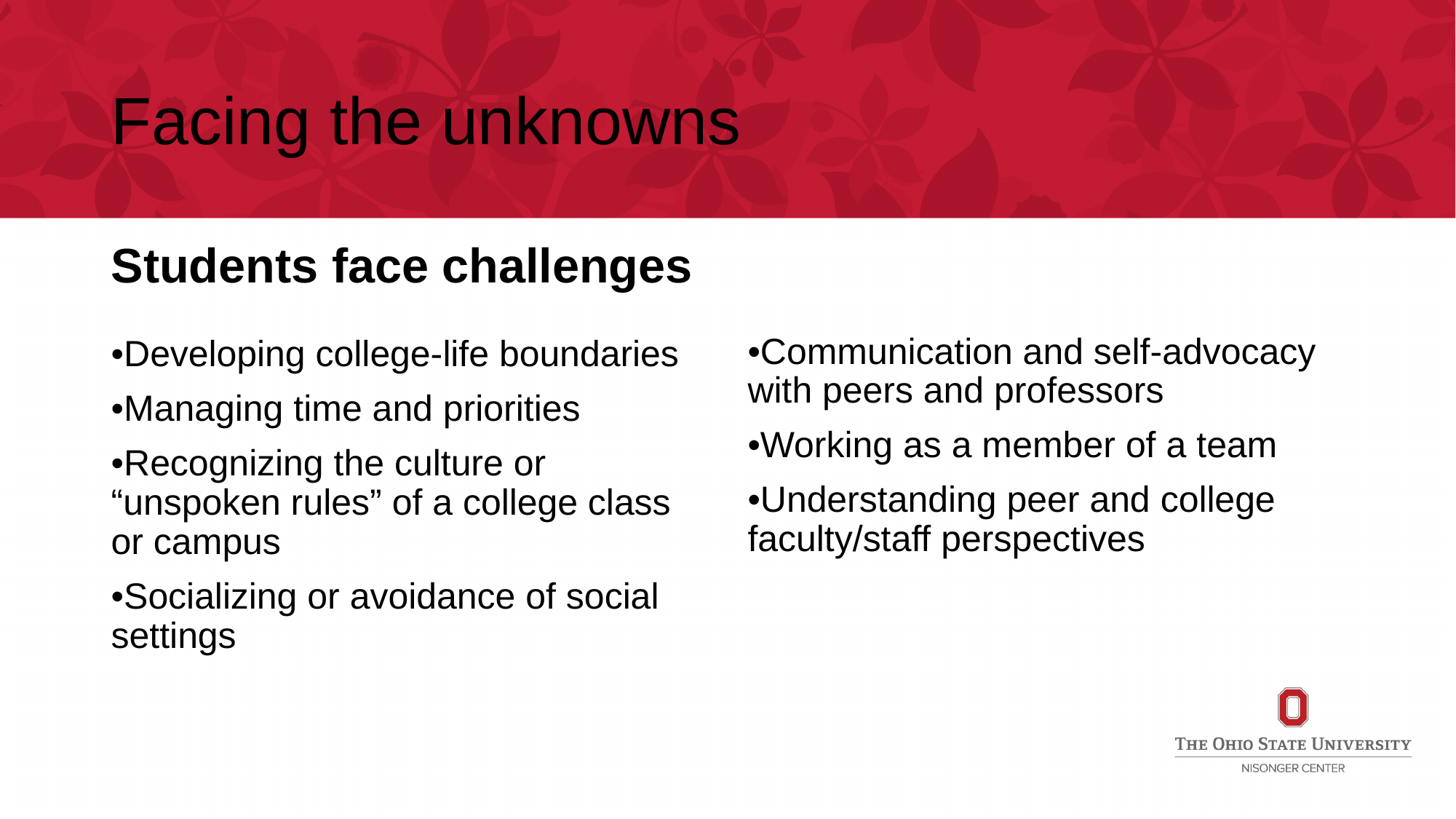

# Facing the unknowns
Students face challenges
•Communication and self-advocacy with peers and professors
•Working as a member of a team
•Understanding peer and college faculty/staff perspectives

•Developing college-life boundaries
•Managing time and priorities
•Recognizing the culture or “unspoken rules” of a college class or campus
•Socializing or avoidance of social settings